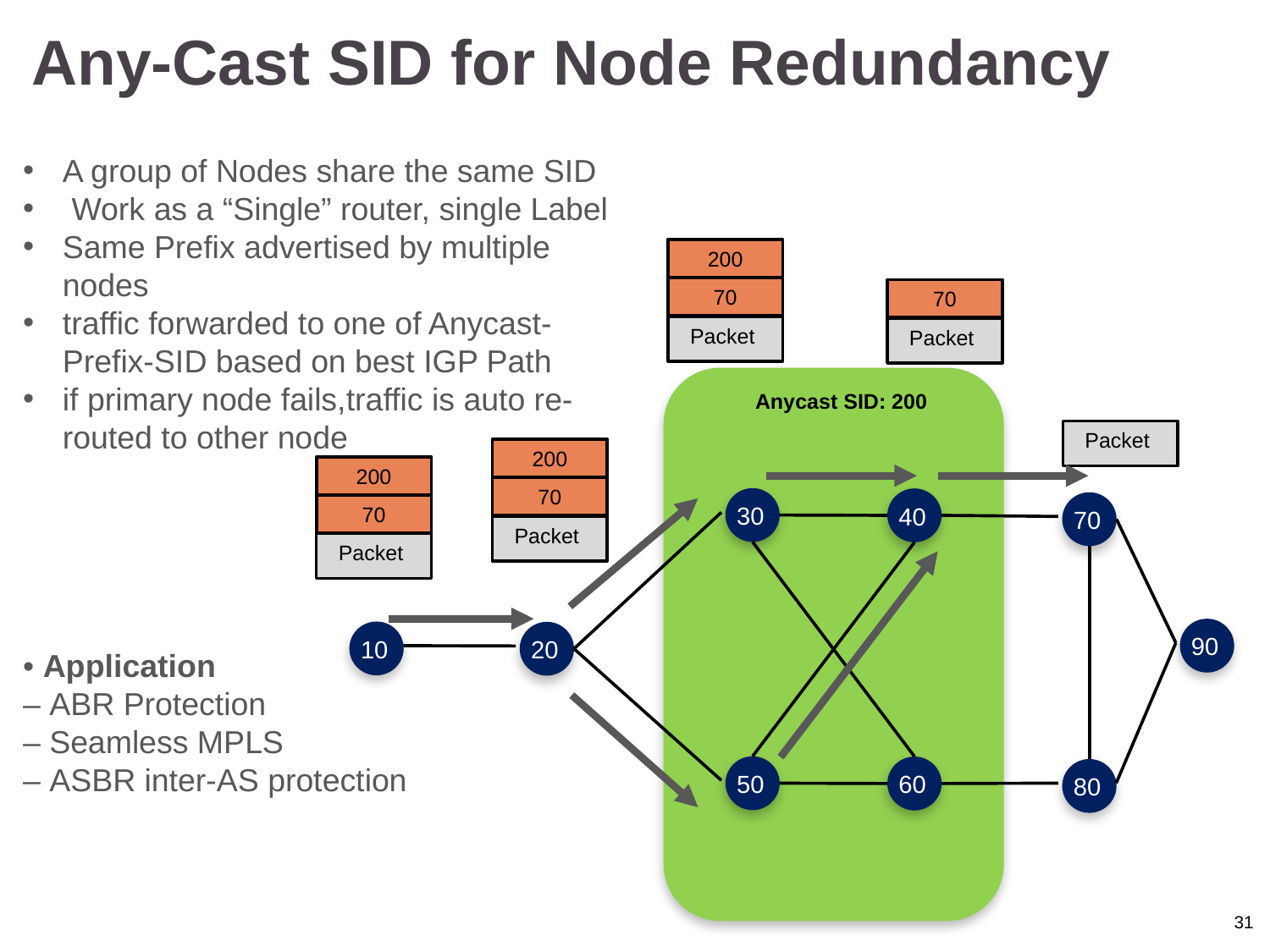

Any-Cast SID for Node Redundancy
A group of Nodes share the same SID
 Work as a “Single” router, single Label
Same Prefix advertised by multiple nodes
traffic forwarded to one of Anycast-Prefix-SID based on best IGP Path
if primary node fails,traffic is auto re-routed to other node

• Application
– ABR Protection
– Seamless MPLS
– ASBR inter-AS protection
200
70
Packet
70
Packet

Anycast SID: 200
Packet
200
70
Packet
200
70
Packet

30

40

70

90

10

20

50

60

80